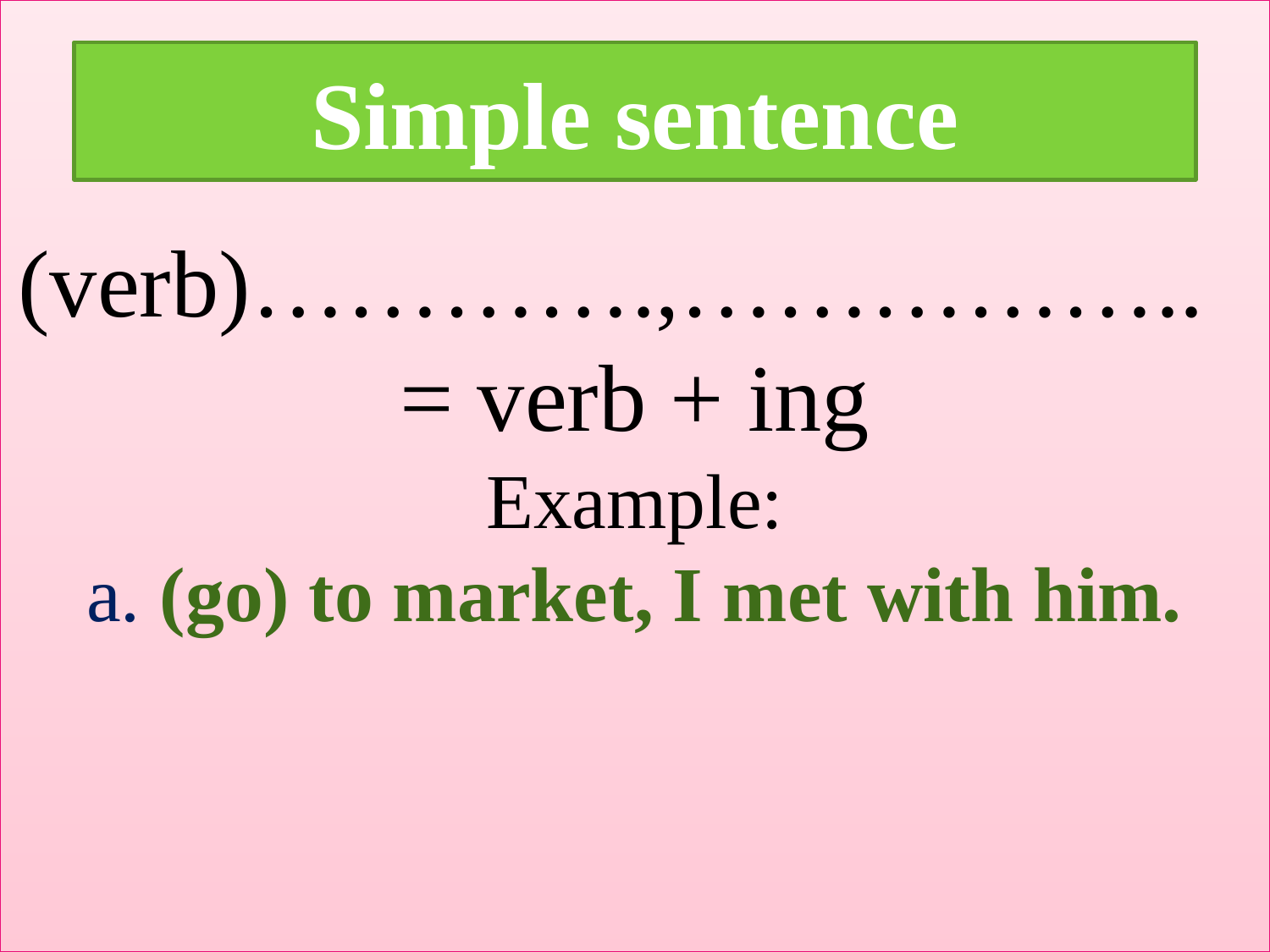

# (verb)………….,…………….. = verb + ing Example: a. (go) to market, I met with him.
Simple sentence